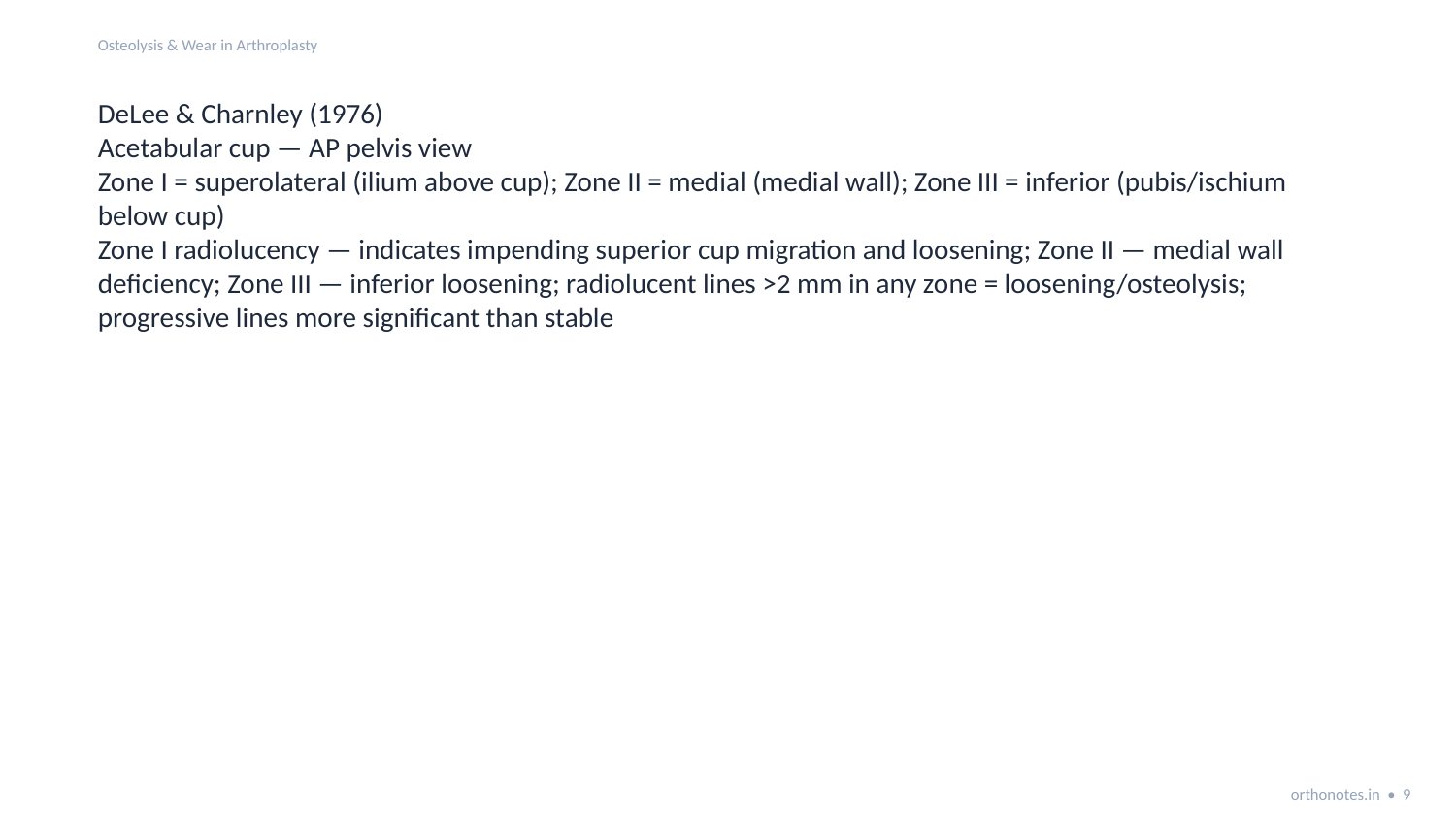

Osteolysis & Wear in Arthroplasty
DeLee & Charnley (1976)
Acetabular cup — AP pelvis view
Zone I = superolateral (ilium above cup); Zone II = medial (medial wall); Zone III = inferior (pubis/ischium below cup)
Zone I radiolucency — indicates impending superior cup migration and loosening; Zone II — medial wall deficiency; Zone III — inferior loosening; radiolucent lines >2 mm in any zone = loosening/osteolysis; progressive lines more significant than stable
orthonotes.in  •  9